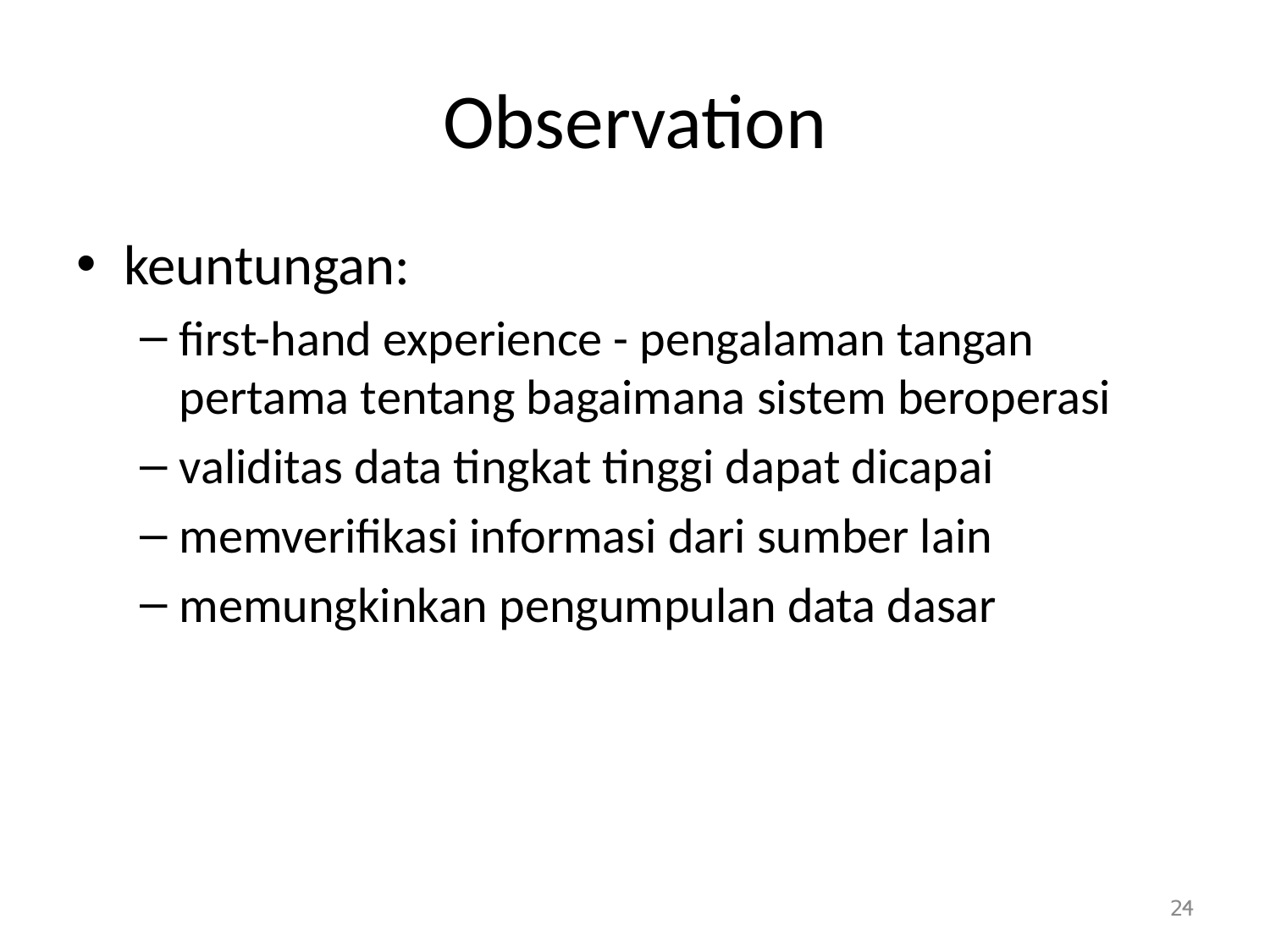

# Observation
keuntungan:
first-hand experience - pengalaman tangan pertama tentang bagaimana sistem beroperasi
validitas data tingkat tinggi dapat dicapai
memverifikasi informasi dari sumber lain
memungkinkan pengumpulan data dasar
24